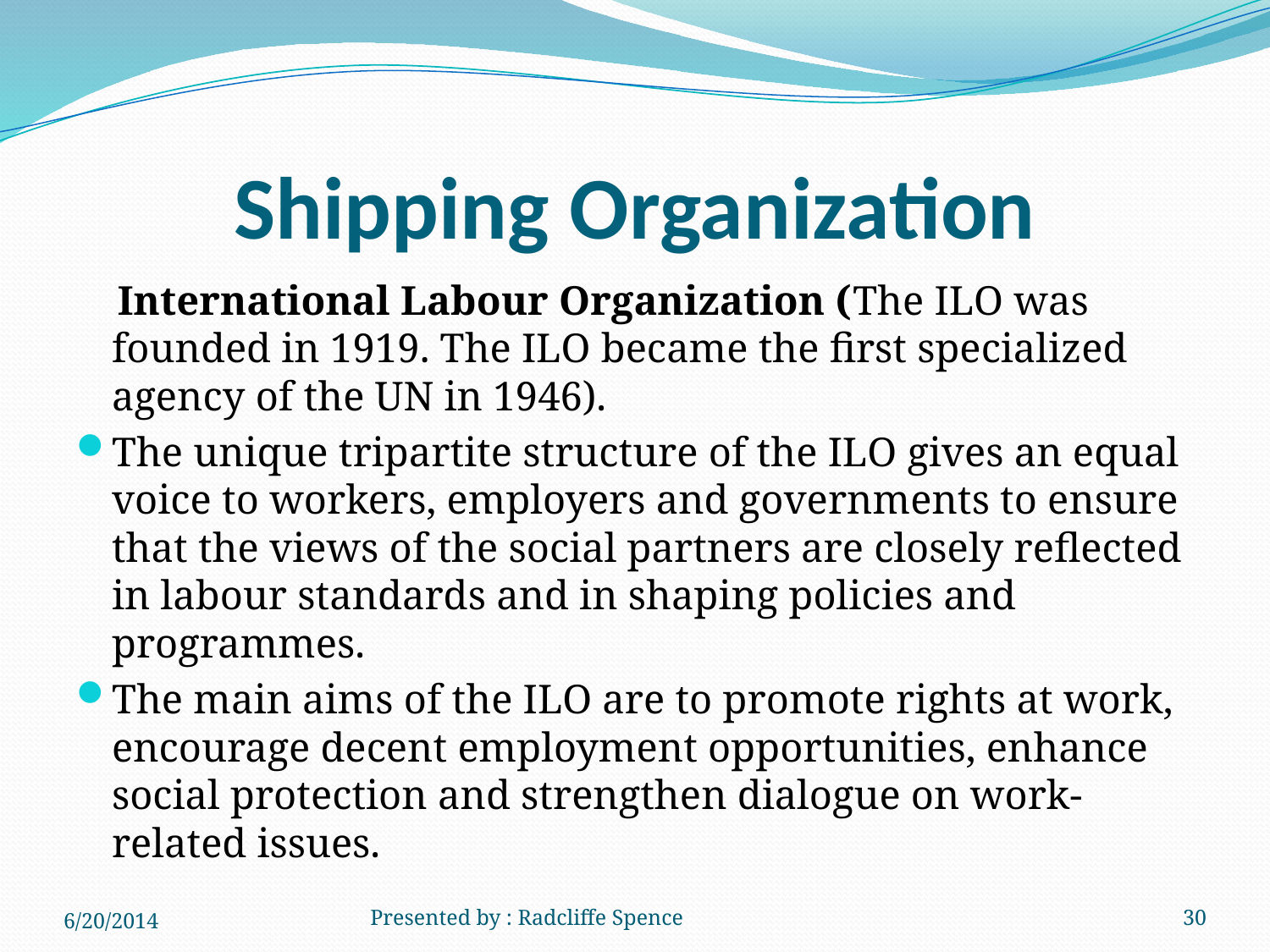

# Shipping Organization
    International Labour Organization (The ILO was founded in 1919. The ILO became the first specialized agency of the UN in 1946).
The unique tripartite structure of the ILO gives an equal voice to workers, employers and governments to ensure that the views of the social partners are closely reflected in labour standards and in shaping policies and programmes.
The main aims of the ILO are to promote rights at work, encourage decent employment opportunities, enhance social protection and strengthen dialogue on work-related issues.

6/20/2014
Presented by : Radcliffe Spence
30